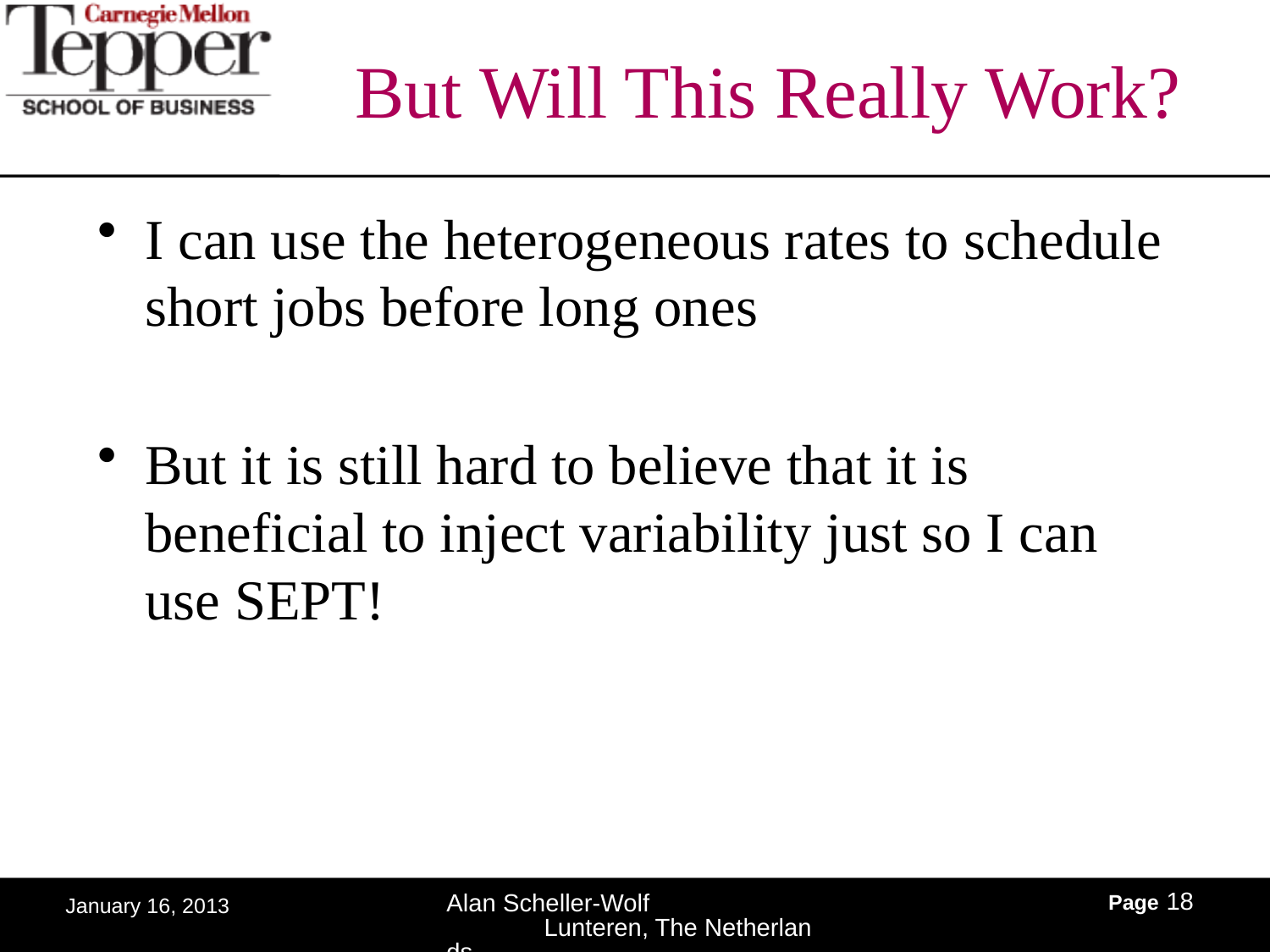

# But Will This Really Work?

I can use the heterogeneous rates to schedule short jobs before long ones

But it is still hard to believe that it is beneficial to inject variability just so I can use SEPT!
Page 18
Alan Scheller-Wolf                                      Lunteren, The Netherlands
January 16, 2013